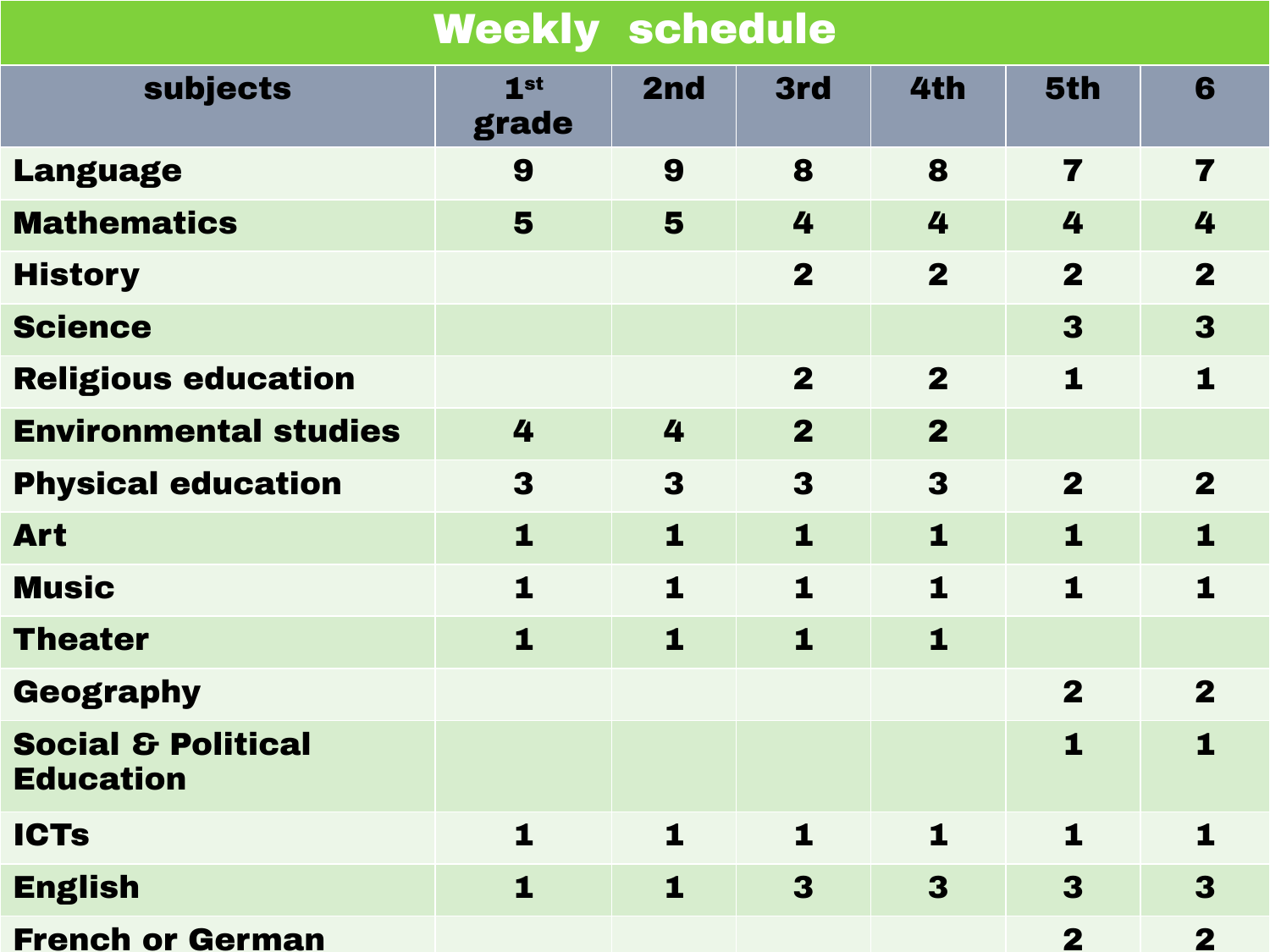

| Weekly schedule |  |  |  |  |  |  |
| --- | --- | --- | --- | --- | --- | --- |
| subjects | 1st grade | 2nd | 3rd | 4th | 5th | 6 |
| Language | 9 | 9 | 8 | 8 | 7 | 7 |
| Mathematics | 5 | 5 | 4 | 4 | 4 | 4 |
| History |  |  | 2 | 2 | 2 | 2 |
| Science |  |  |  |  | 3 | 3 |
| Religious education |  |  | 2 | 2 | 1 | 1 |
| Environmental studies | 4 | 4 | 2 | 2 |  |  |
| Physical education | 3 | 3 | 3 | 3 | 2 | 2 |
| Art | 1 | 1 | 1 | 1 | 1 | 1 |
| Music | 1 | 1 | 1 | 1 | 1 | 1 |
| Theater | 1 | 1 | 1 | 1 |  |  |
| Geography |  |  |  |  | 2 | 2 |
| Social & Political Education |  |  |  |  | 1 | 1 |
| ICTs | 1 | 1 | 1 | 1 | 1 | 1 |
| English | 1 | 1 | 3 | 3 | 3 | 3 |
| French or German |  |  |  |  | 2 | 2 |
| Flexible zone/projects | 3 | 3 | 2 | 2 |  |  |